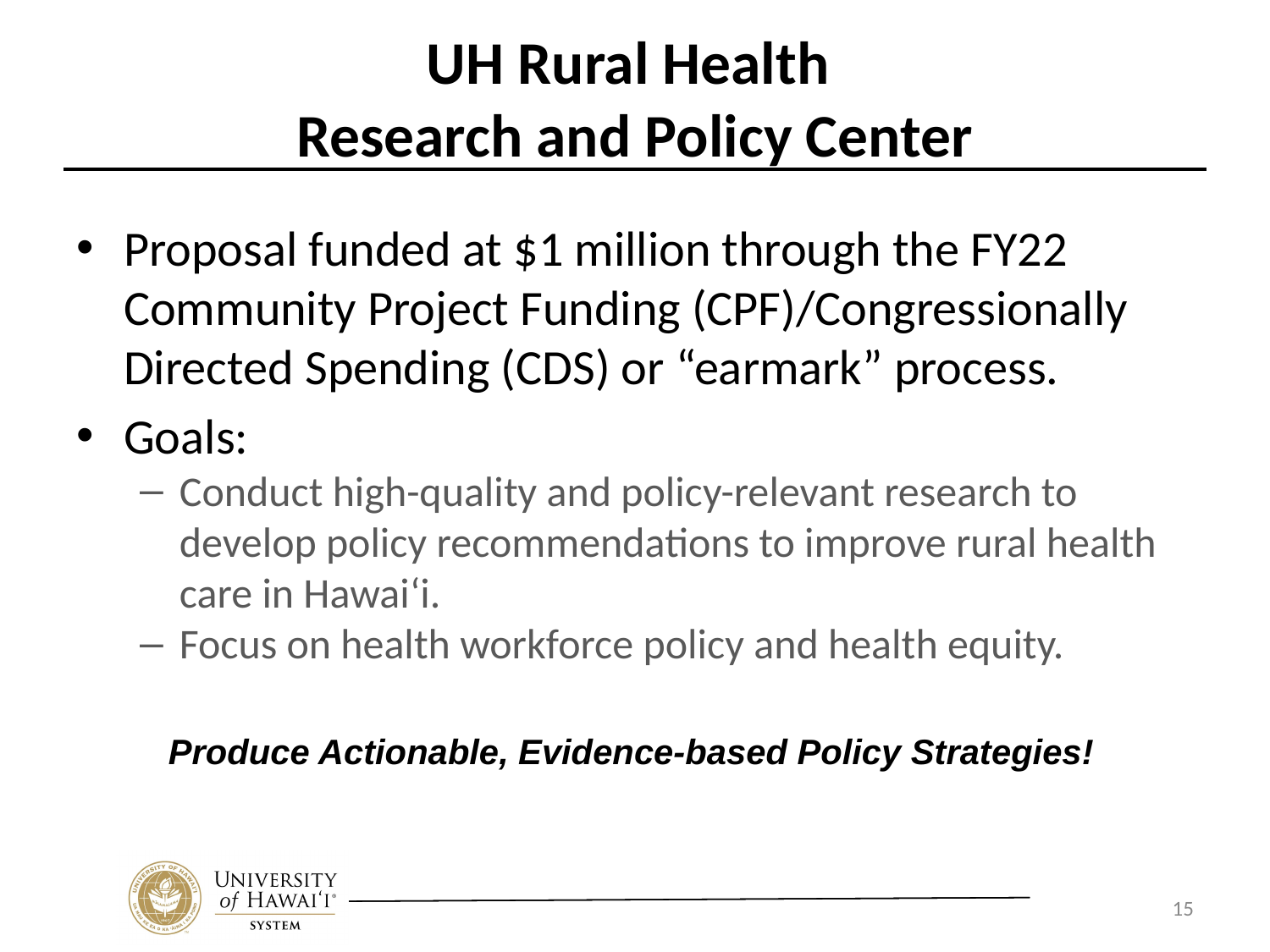

# UH Rural Health Research and Policy Center
Proposal funded at $1 million through the FY22 Community Project Funding (CPF)/Congressionally Directed Spending (CDS) or “earmark” process.
Goals:
Conduct high-quality and policy-relevant research to develop policy recommendations to improve rural health care in Hawaiʻi.
Focus on health workforce policy and health equity.
Produce Actionable, Evidence-based Policy Strategies!
15